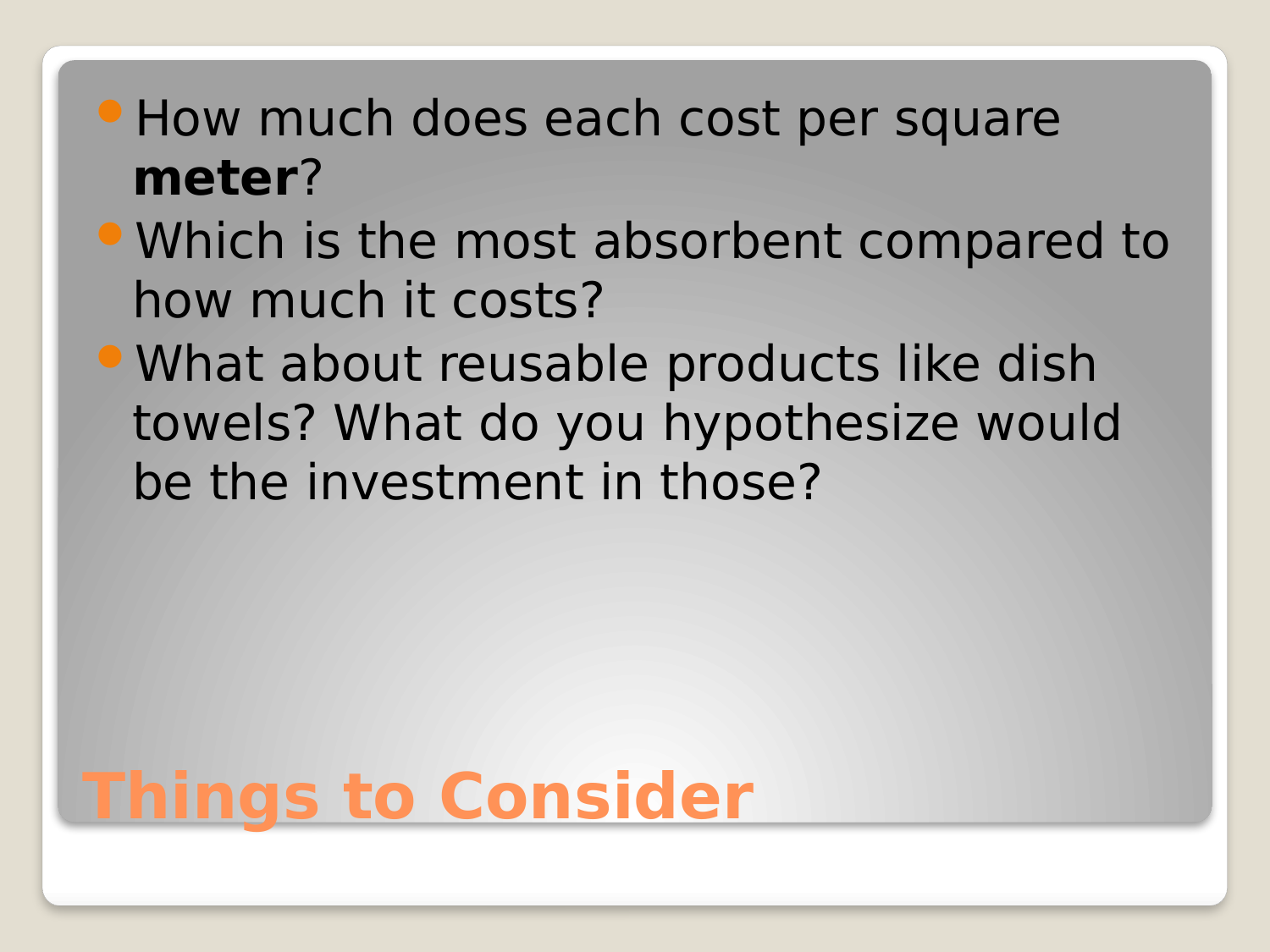

How much does each cost per square meter?
Which is the most absorbent compared to how much it costs?
What about reusable products like dish towels? What do you hypothesize would be the investment in those?
# Things to Consider